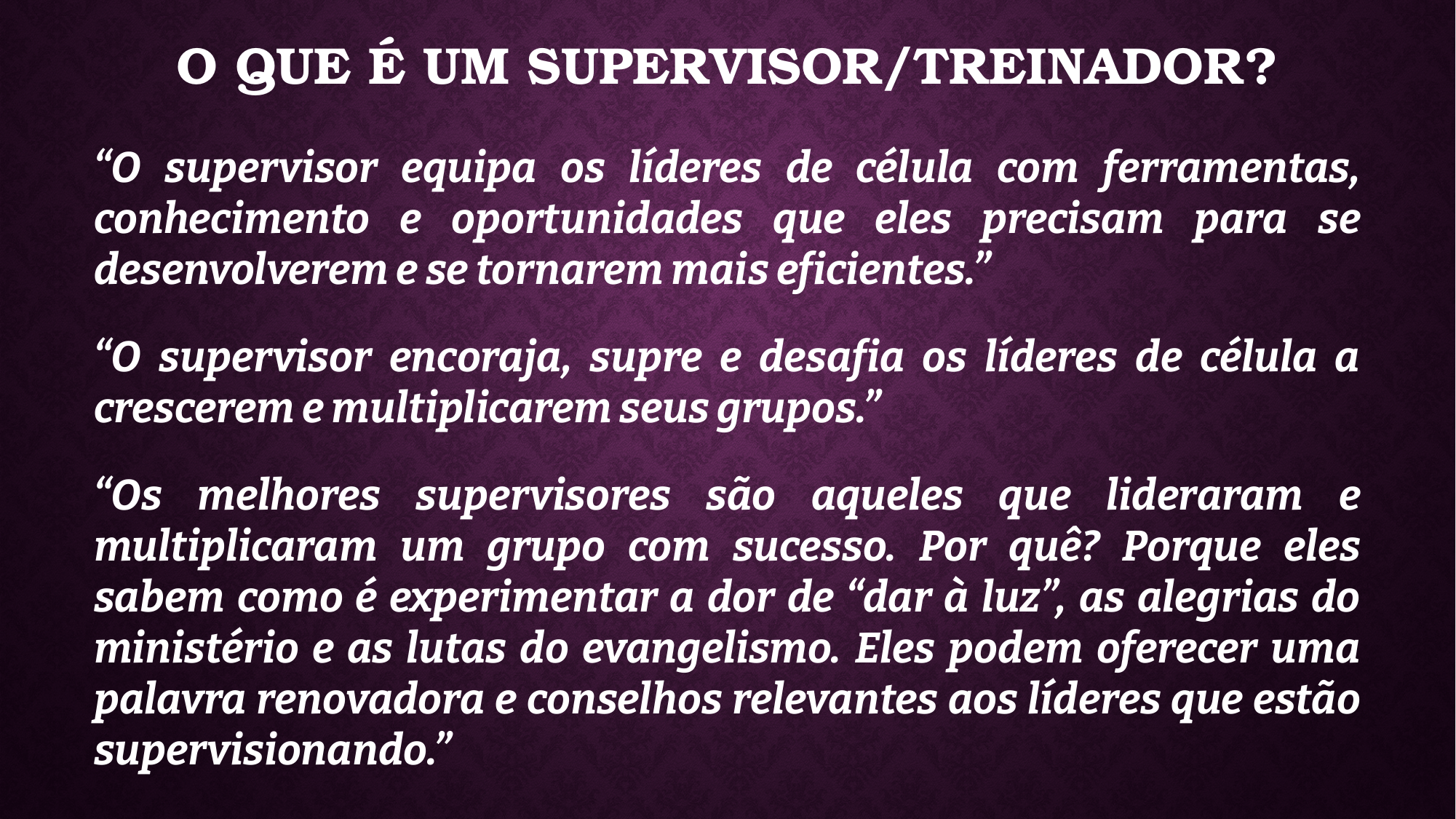

# O Que é um Supervisor/TREINADOR?
“O supervisor equipa os líderes de célula com ferramentas, conhecimento e oportunidades que eles precisam para se desenvolverem e se tornarem mais eficientes.”
“O supervisor encoraja, supre e desafia os líderes de célula a crescerem e multiplicarem seus grupos.”
“Os melhores supervisores são aqueles que lideraram e multiplicaram um grupo com sucesso. Por quê? Porque eles sabem como é experimentar a dor de “dar à luz”, as alegrias do ministério e as lutas do evangelismo. Eles podem oferecer uma palavra renovadora e conselhos relevantes aos líderes que estão supervisionando.”